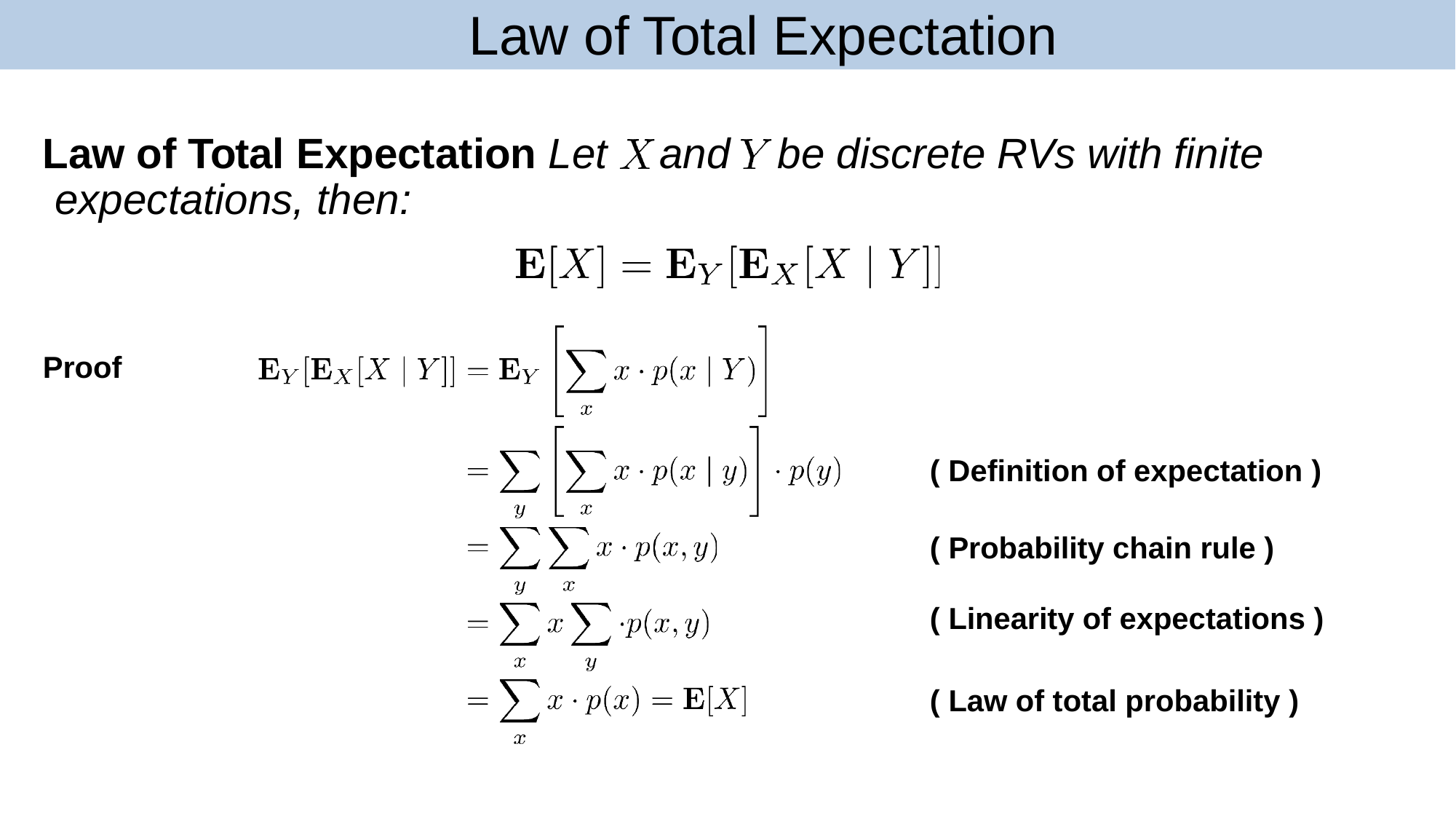

# Law of Total Expectation
Law of Total Expectation Let	and	be discrete RVs with finite  expectations, then:

Proof

( Definition of expectation )

( Probability chain rule )

( Linearity of expectations )

( Law of total probability )